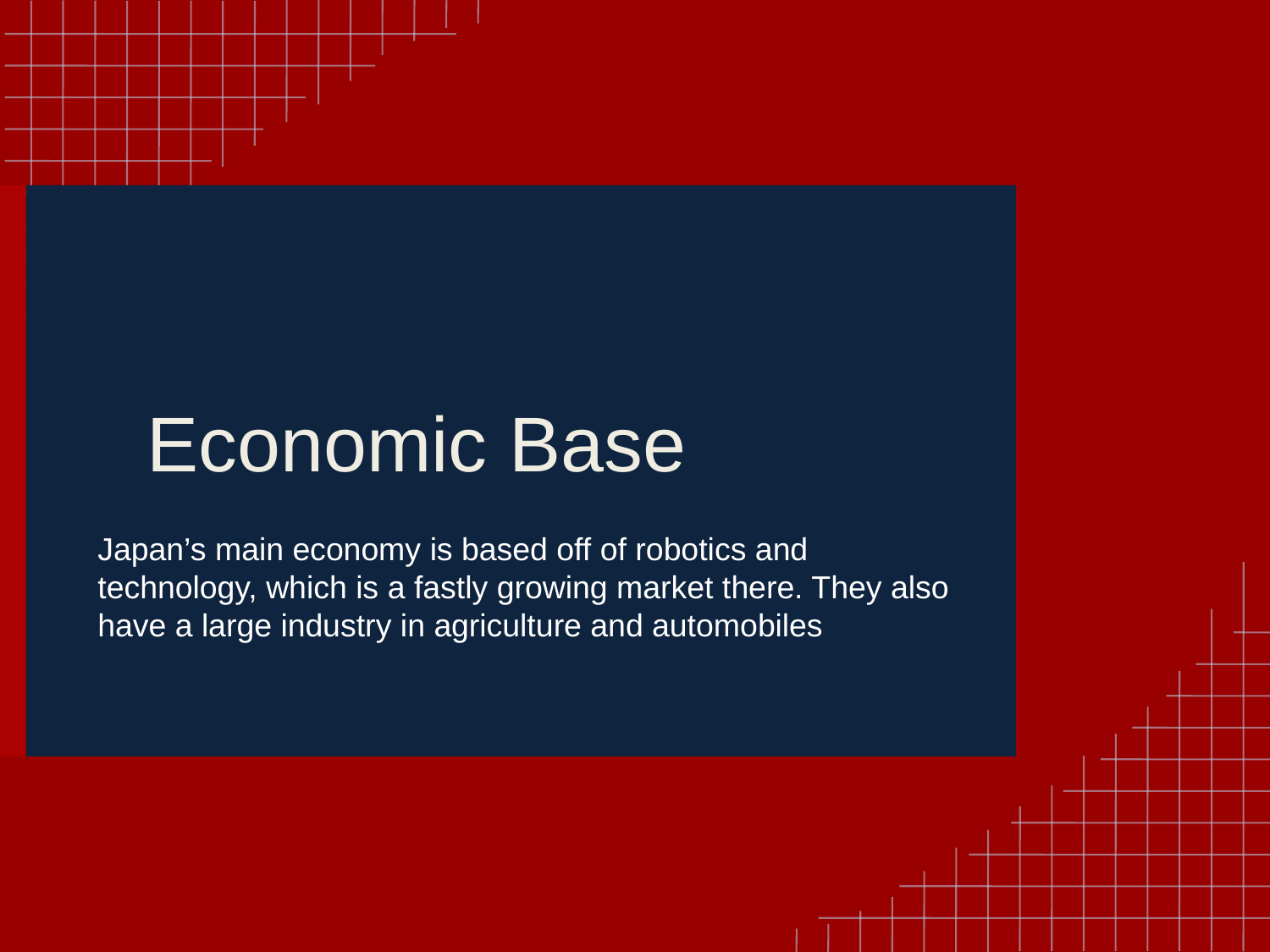

# Economic Base
Japan’s main economy is based off of robotics and technology, which is a fastly growing market there. They also have a large industry in agriculture and automobiles